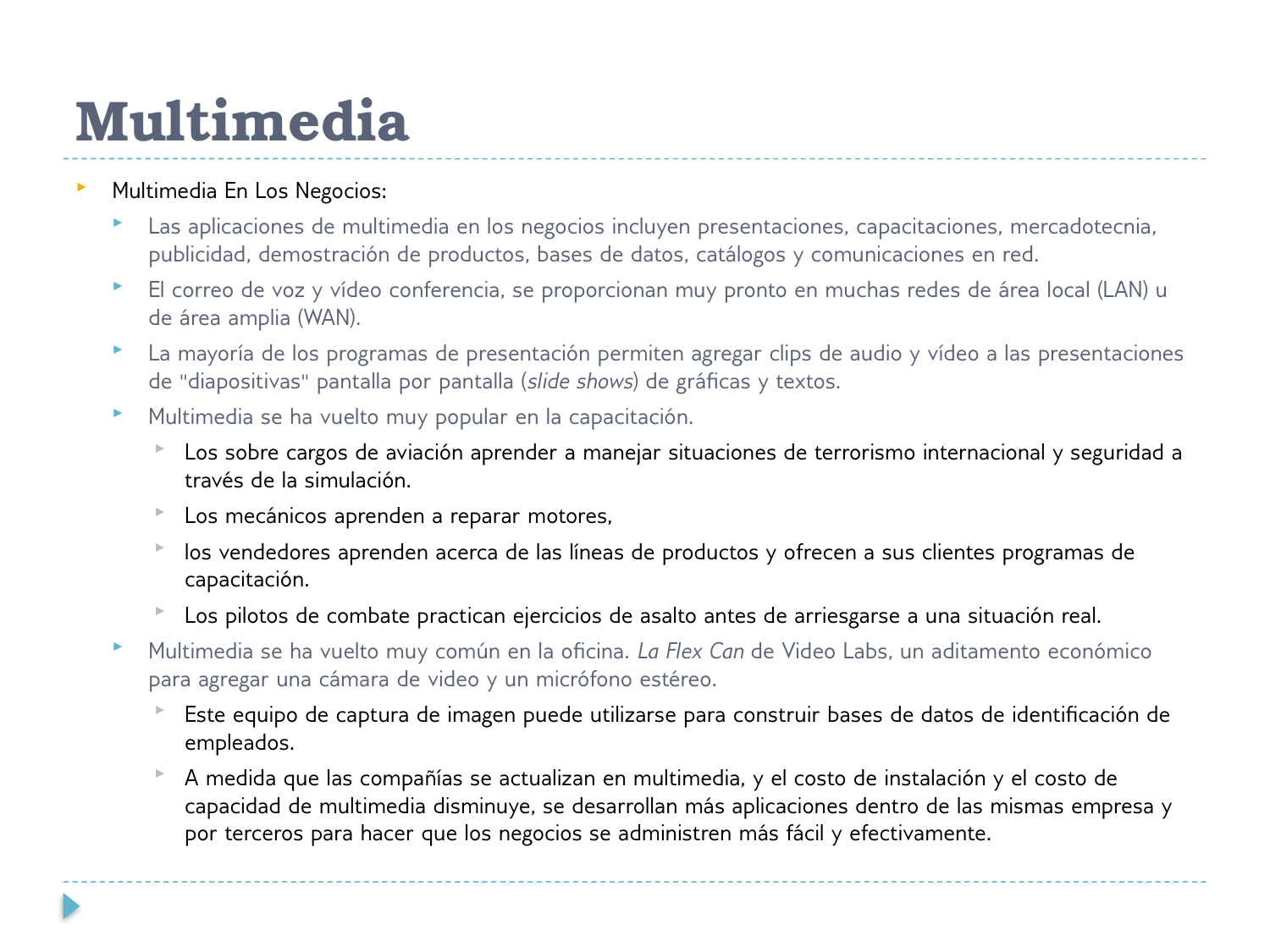

# Multimedia
Multimedia En Los Negocios:
Las aplicaciones de multimedia en los negocios incluyen presentaciones, capacitaciones, mercadotecnia, publicidad, demostración de productos, bases de datos, catálogos y comunicaciones en red.
El correo de voz y vídeo conferencia, se proporcionan muy pronto en muchas redes de área local (LAN) u de área amplia (WAN).
La mayoría de los programas de presentación permiten agregar clips de audio y vídeo a las presentaciones de "diapositivas" pantalla por pantalla (slide shows) de gráficas y textos.
Multimedia se ha vuelto muy popular en la capacitación.
Los sobre cargos de aviación aprender a manejar situaciones de terrorismo internacional y seguridad a través de la simulación.
Los mecánicos aprenden a reparar motores,
los vendedores aprenden acerca de las líneas de productos y ofrecen a sus clientes programas de capacitación.
Los pilotos de combate practican ejercicios de asalto antes de arriesgarse a una situación real.
Multimedia se ha vuelto muy común en la oficina. La Flex Can de Video Labs, un aditamento económico para agregar una cámara de video y un micrófono estéreo.
Este equipo de captura de imagen puede utilizarse para construir bases de datos de identificación de empleados.
A medida que las compañías se actualizan en multimedia, y el costo de instalación y el costo de capacidad de multimedia disminuye, se desarrollan más aplicaciones dentro de las mismas empresa y por terceros para hacer que los negocios se administren más fácil y efectivamente.